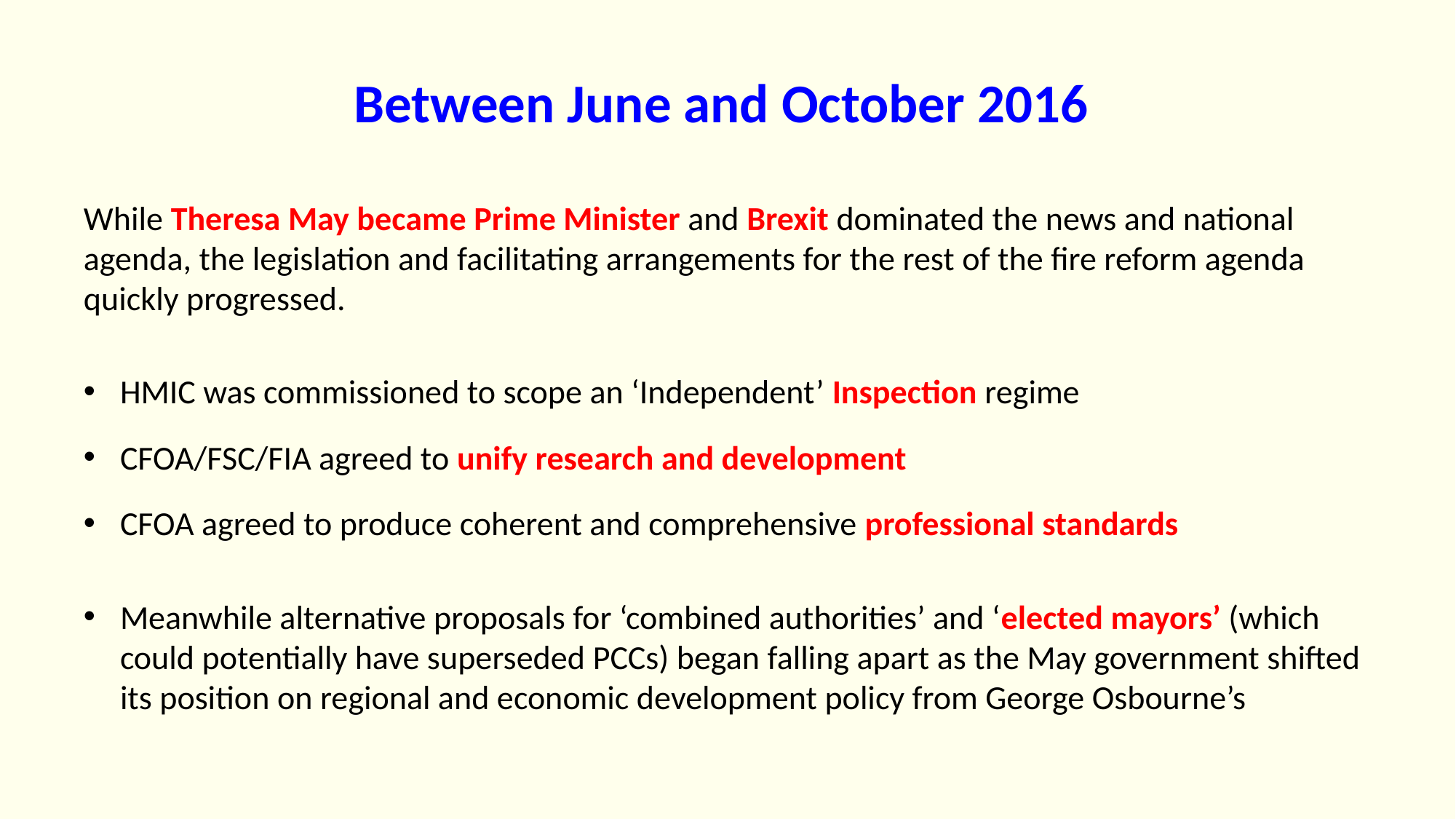

# Between June and October 2016
While Theresa May became Prime Minister and Brexit dominated the news and national agenda, the legislation and facilitating arrangements for the rest of the fire reform agenda quickly progressed.

HMIC was commissioned to scope an ‘Independent’ Inspection regime

CFOA/FSC/FIA agreed to unify research and development

CFOA agreed to produce coherent and comprehensive professional standards

Meanwhile alternative proposals for ‘combined authorities’ and ‘elected mayors’ (which could potentially have superseded PCCs) began falling apart as the May government shifted its position on regional and economic development policy from George Osbourne’s